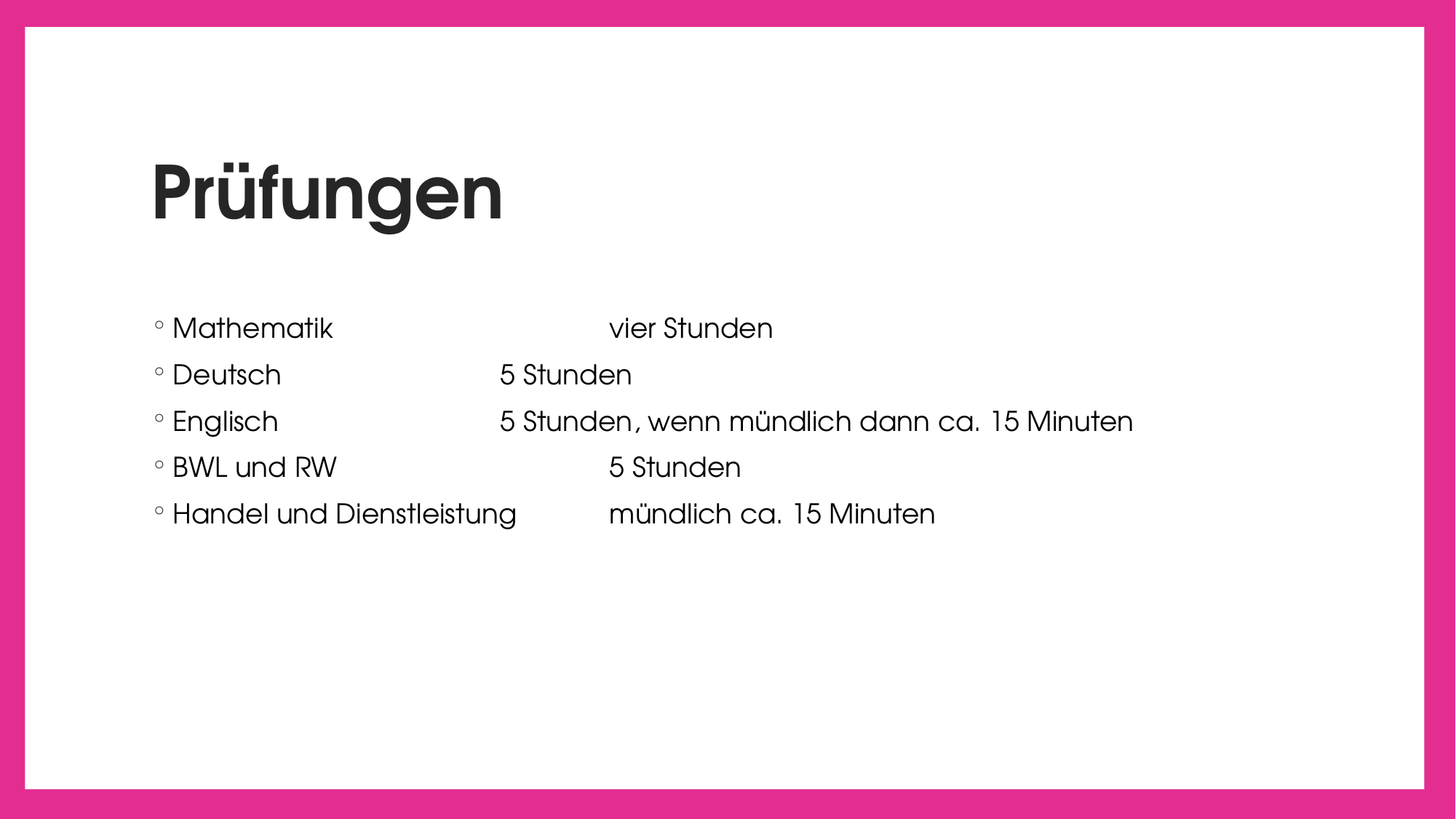

# Prüfungen
Mathematik			vier Stunden
Deutsch			5 Stunden
Englisch			5 Stunden, wenn mündlich dann ca. 15 Minuten
BWL und RW			5 Stunden
Handel und Dienstleistung 	mündlich ca. 15 Minuten